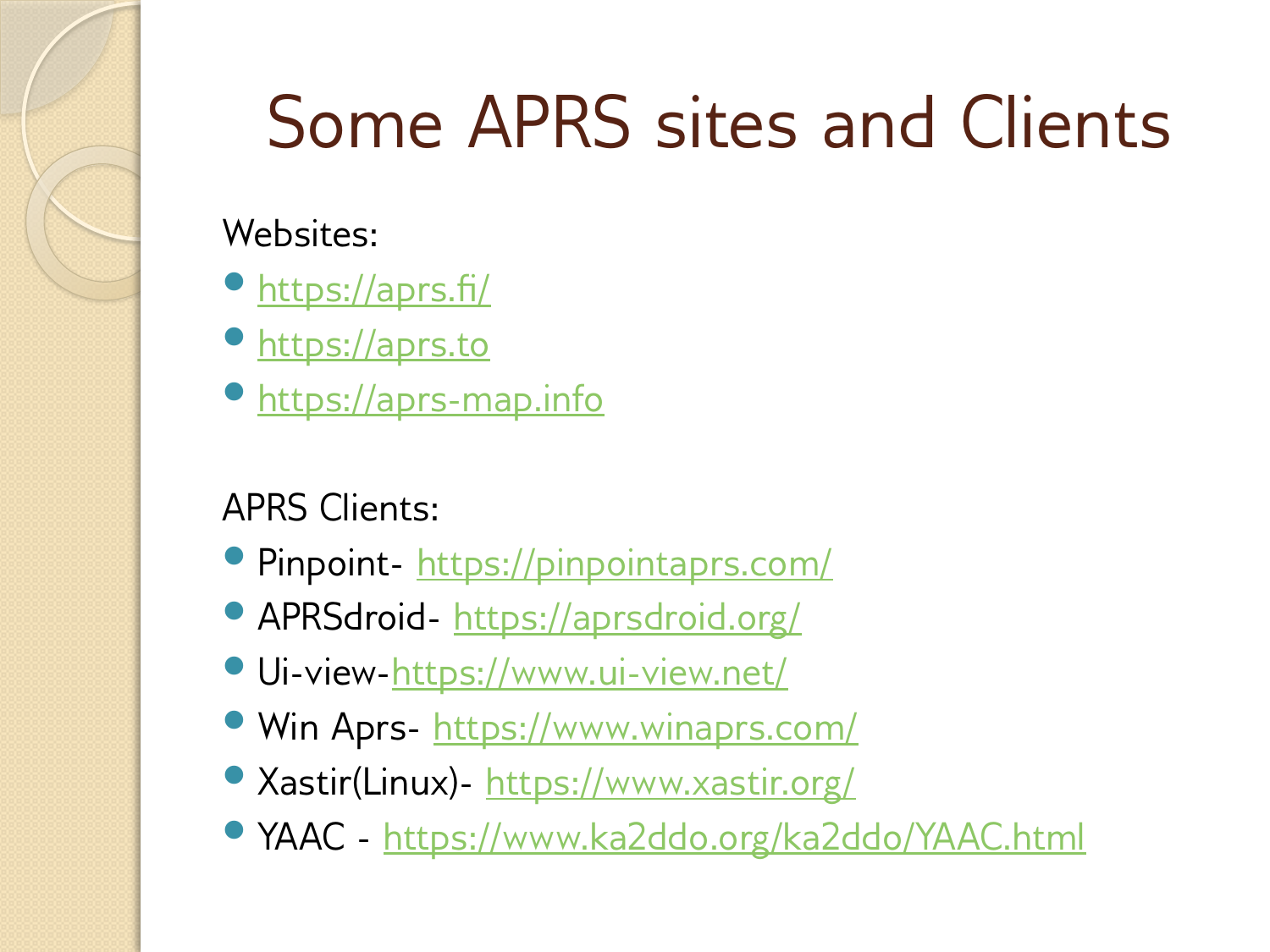

# Some APRS sites and Clients
Websites:
https://aprs.fi/
https://aprs.to
https://aprs-map.info

APRS Clients:
Pinpoint- https://pinpointaprs.com/
APRSdroid- https://aprsdroid.org/
Ui-view-https://www.ui-view.net/
Win Aprs- https://www.winaprs.com/
Xastir(Linux)- https://www.xastir.org/
YAAC - https://www.ka2ddo.org/ka2ddo/YAAC.html